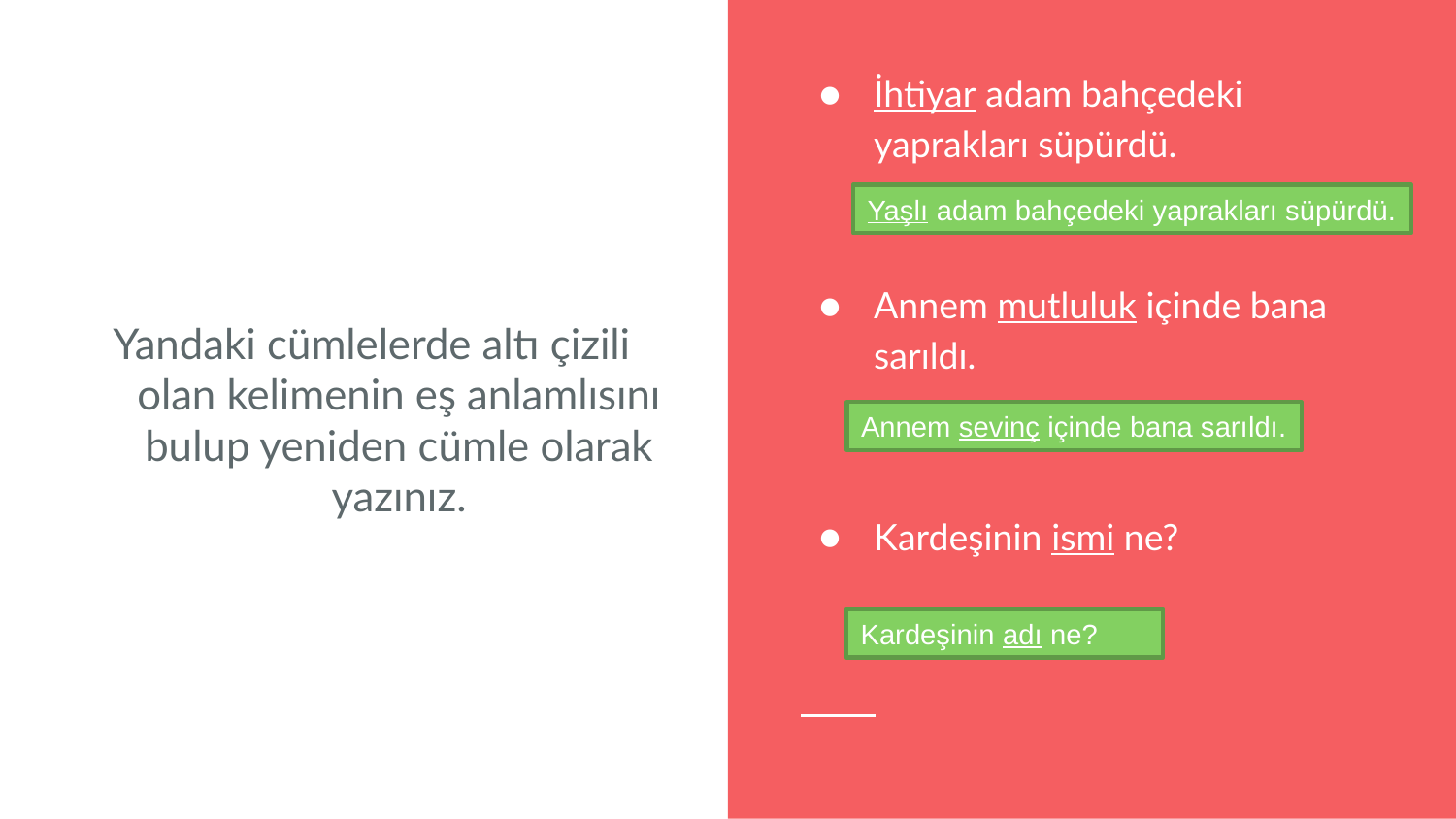

İhtiyar adam bahçedeki yaprakları süpürdü.
Yaşlı adam bahçedeki yaprakları süpürdü.
Annem mutluluk içinde bana sarıldı.
Yandaki cümlelerde altı çizili olan kelimenin eş anlamlısını bulup yeniden cümle olarak yazınız.
Annem sevinç içinde bana sarıldı.
Kardeşinin ismi ne?
Kardeşinin adı ne?